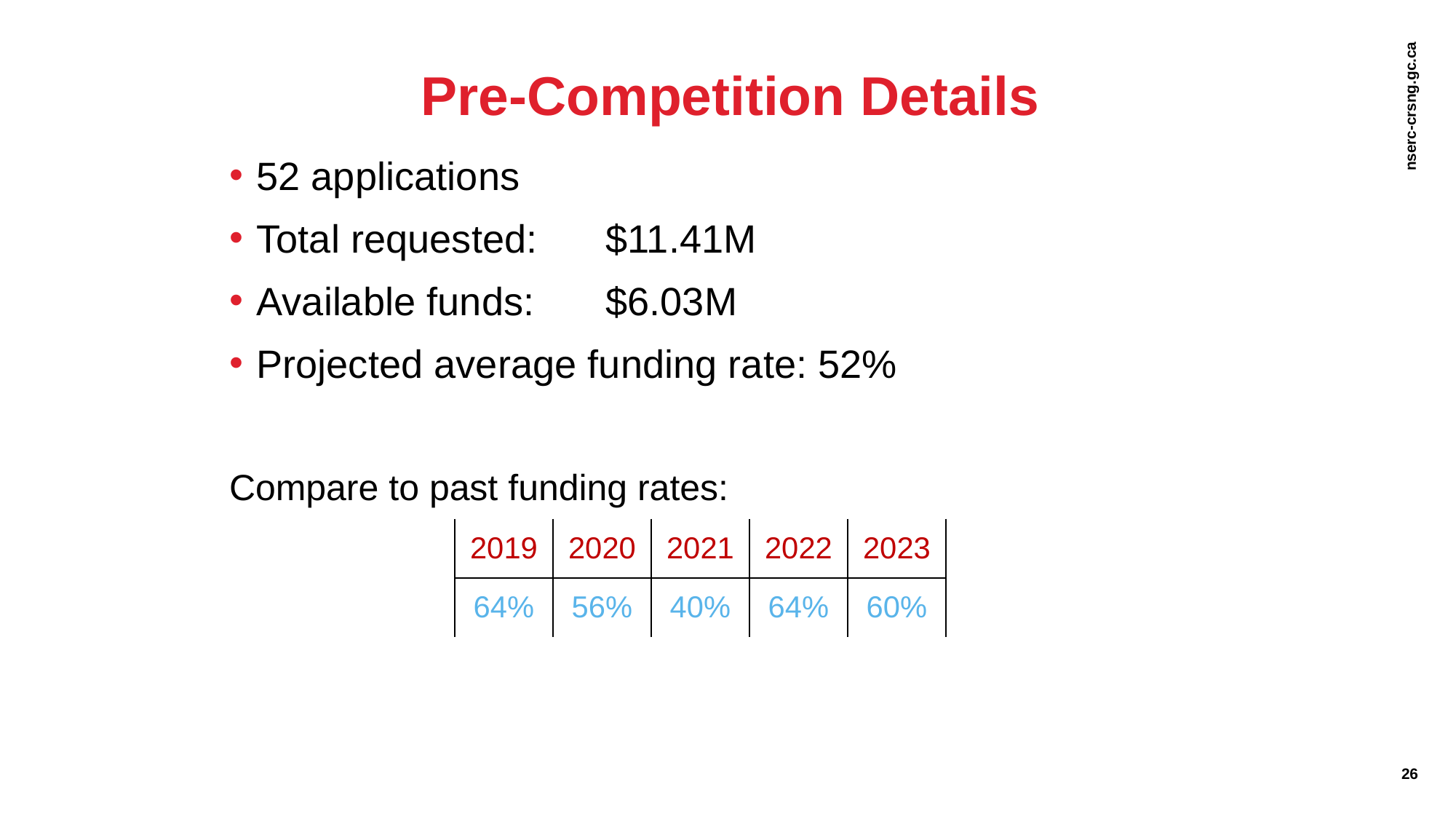

Pre-Competition Details
52 applications
Total requested:	  $11.41M
Available funds:	  $6.03M
Projected average funding rate: 52%

Compare to past funding rates:

| 2019 | 2020 | 2021 | 2022 | 2023 |
| --- | --- | --- | --- | --- |
| 64% | 56% | 40% | 64% | 60% |